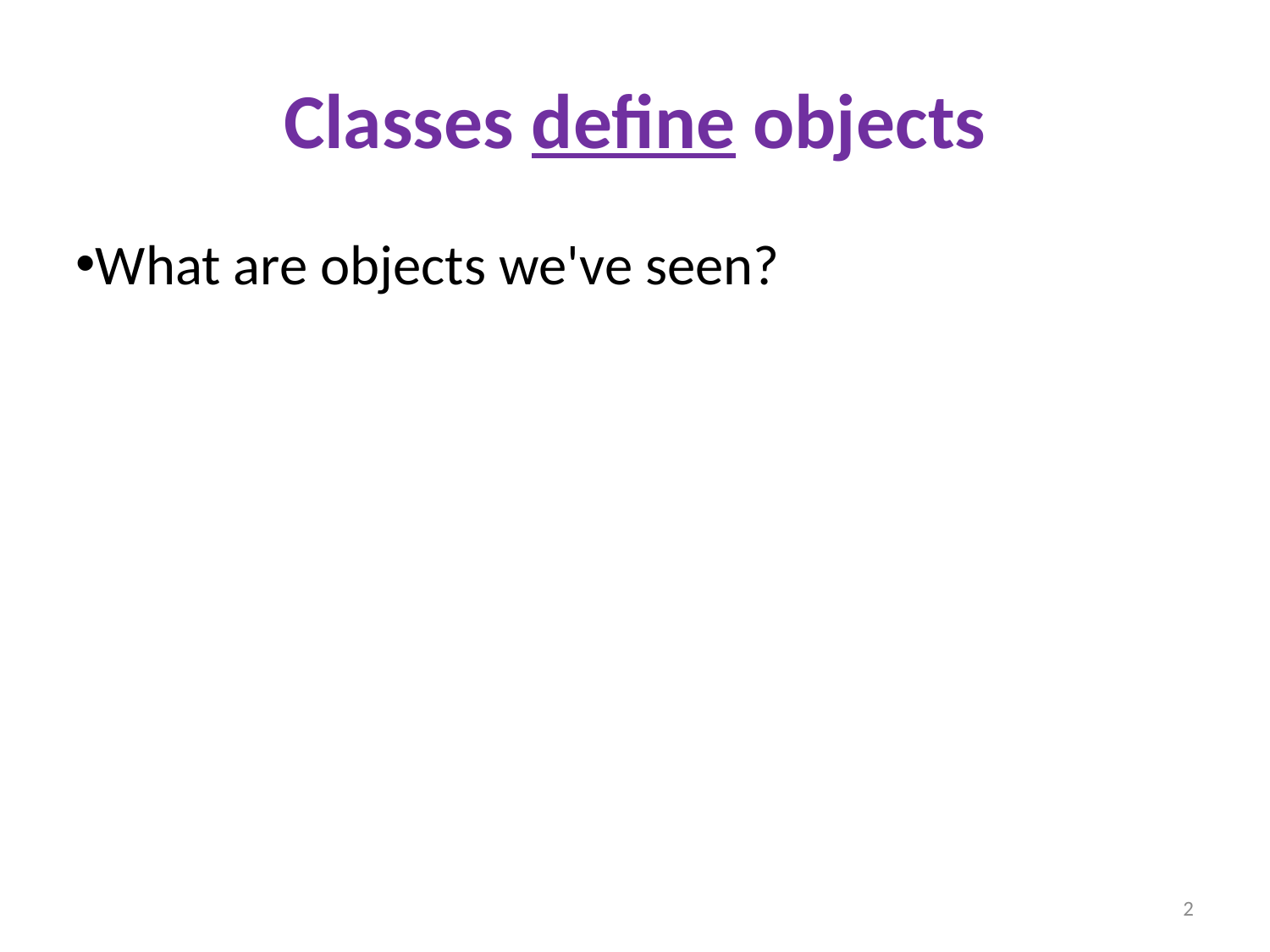

Classes define objects
What are objects we've seen?

2